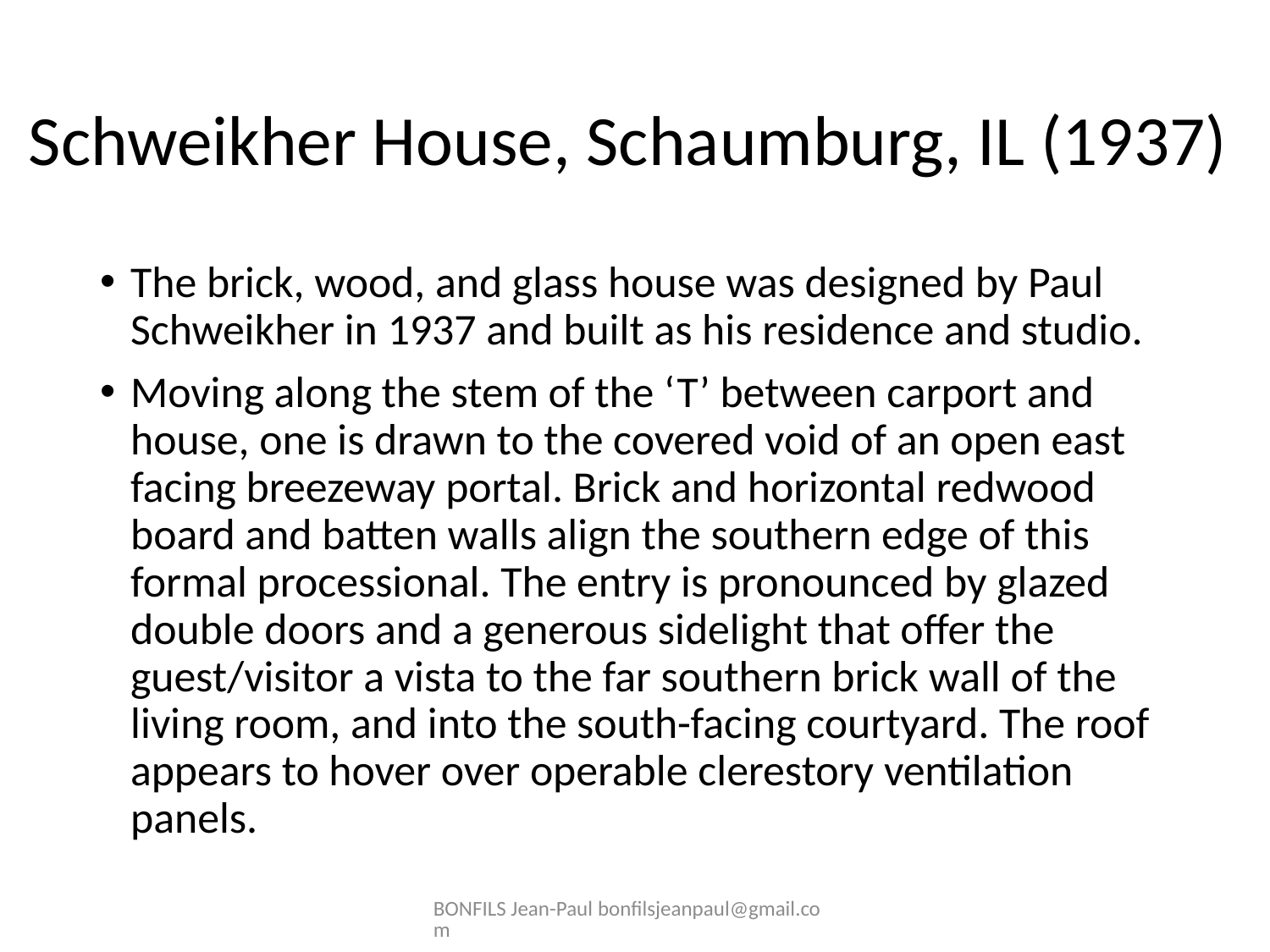

# Schweikher House, Schaumburg, IL (1937)
The brick, wood, and glass house was designed by Paul Schweikher in 1937 and built as his residence and studio.
Moving along the stem of the ‘T’ between carport and house, one is drawn to the covered void of an open east facing breezeway portal. Brick and horizontal redwood board and batten walls align the southern edge of this formal processional. The entry is pronounced by glazed double doors and a generous sidelight that offer the guest/visitor a vista to the far southern brick wall of the living room, and into the south-facing courtyard. The roof appears to hover over operable clerestory ventilation panels.
BONFILS Jean-Paul bonfilsjeanpaul@gmail.com